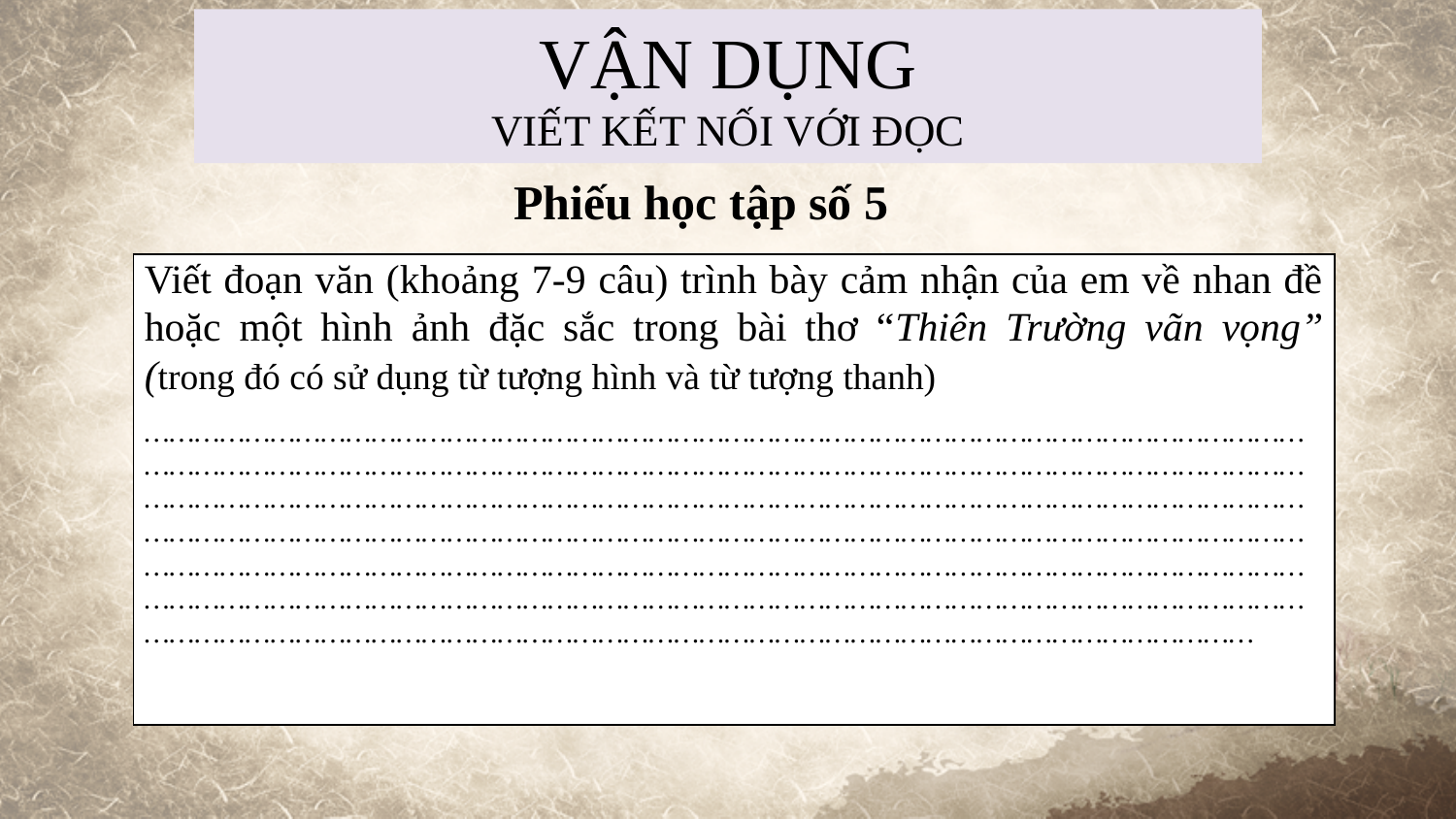

# VẬN DỤNG VIẾT KẾT NỐI VỚI ĐỌC
Phiếu học tập số 5
| Viết đoạn văn (khoảng 7-9 câu) trình bày cảm nhận của em về nhan đề hoặc một hình ảnh đặc sắc trong bài thơ “Thiên Trường vãn vọng” (trong đó có sử dụng từ tượng hình và từ tượng thanh) …………………………………………………………………………………………………………………………………………………………………………………………………………………………………………………………………………………………………………………………………………………………………………………………………………………………………………………………………………………………………………………………………………………………………………………………………………………………………………………………………………………………………………………………………………………………………………………………………………………………………………………………………………………… |
| --- |
| Viết đoạn văn (khoảng 7-9 câu) trình bày cảm nhận của em về nhan đề hoặc một hình ảnh đặc sắc trong bài thơ Thiên Trường vãn vọng …………………………………………………………………………………………………………………………………………………………………………………………………………………………………………………………………………………………….. ……………………………………………………………………………………………………………………………………………………………………………………………………………………………………………………………………………………………………………………………………………………………………………………………………………………………………………………………………………………………………………………………………………………………………………………………… |
| --- |